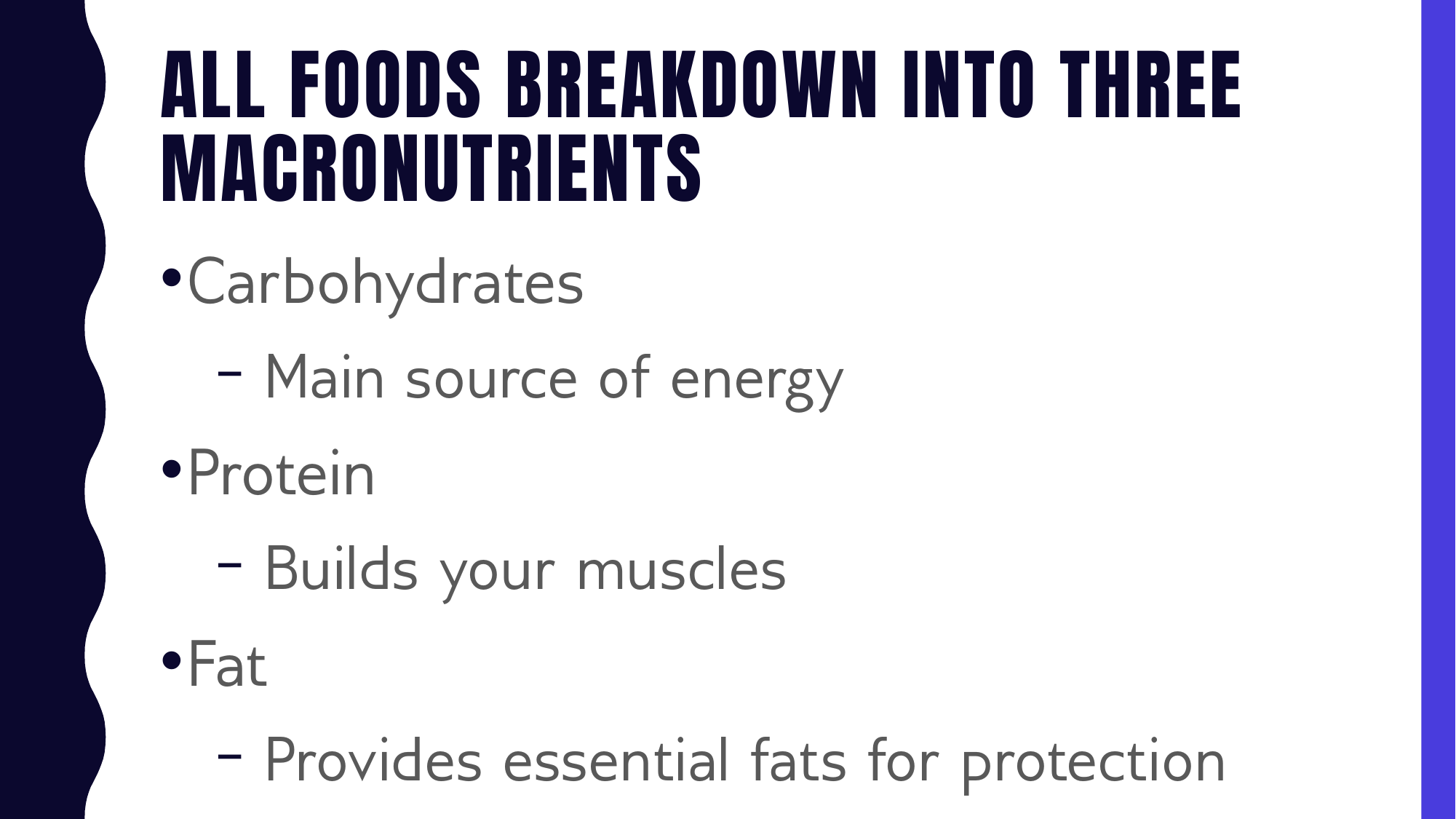

# All foods breakdown into three macronutrients
Carbohydrates
 Main source of energy
Protein
 Builds your muscles
Fat
 Provides essential fats for protection